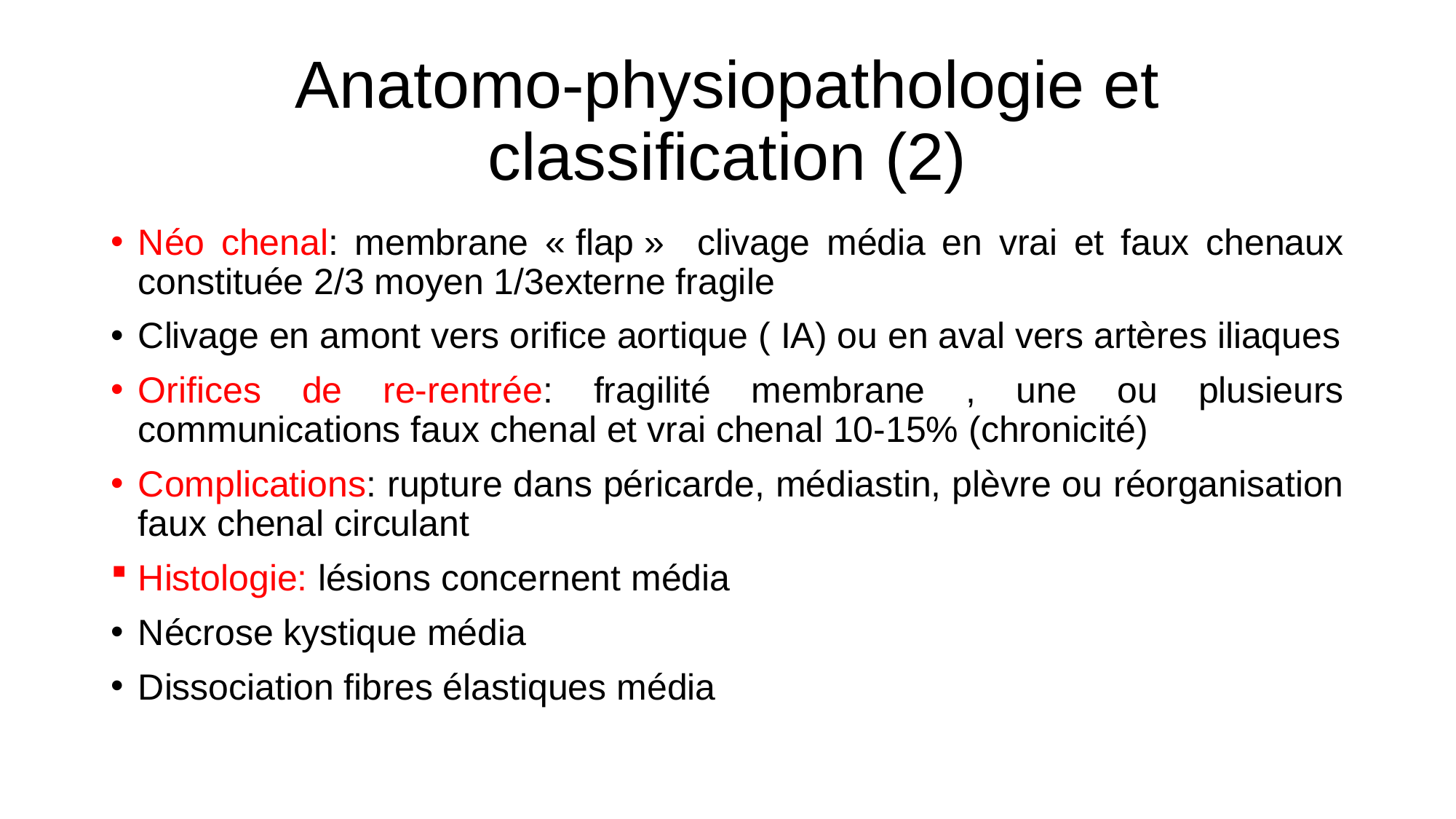

# Anatomo-physiopathologie et classification (2)
Néo chenal: membrane « flap »  clivage média en vrai et faux chenaux constituée 2/3 moyen 1/3externe fragile
Clivage en amont vers orifice aortique ( IA) ou en aval vers artères iliaques
Orifices de re-rentrée: fragilité membrane , une ou plusieurs communications faux chenal et vrai chenal 10-15% (chronicité)
Complications: rupture dans péricarde, médiastin, plèvre ou réorganisation faux chenal circulant
Histologie: lésions concernent média
Nécrose kystique média
Dissociation fibres élastiques média